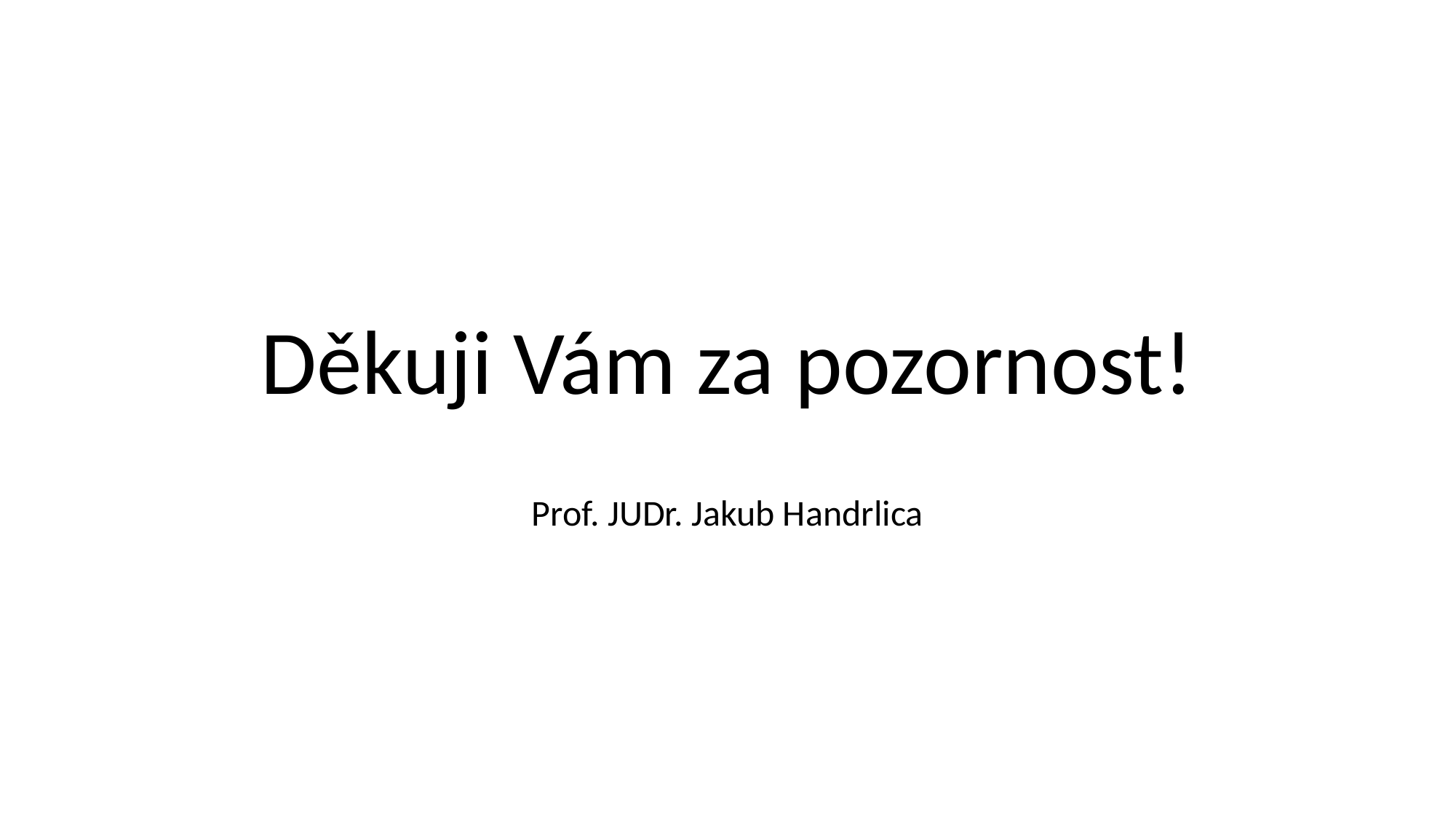

# Děkuji Vám za pozornost!

Prof. JUDr. Jakub Handrlica